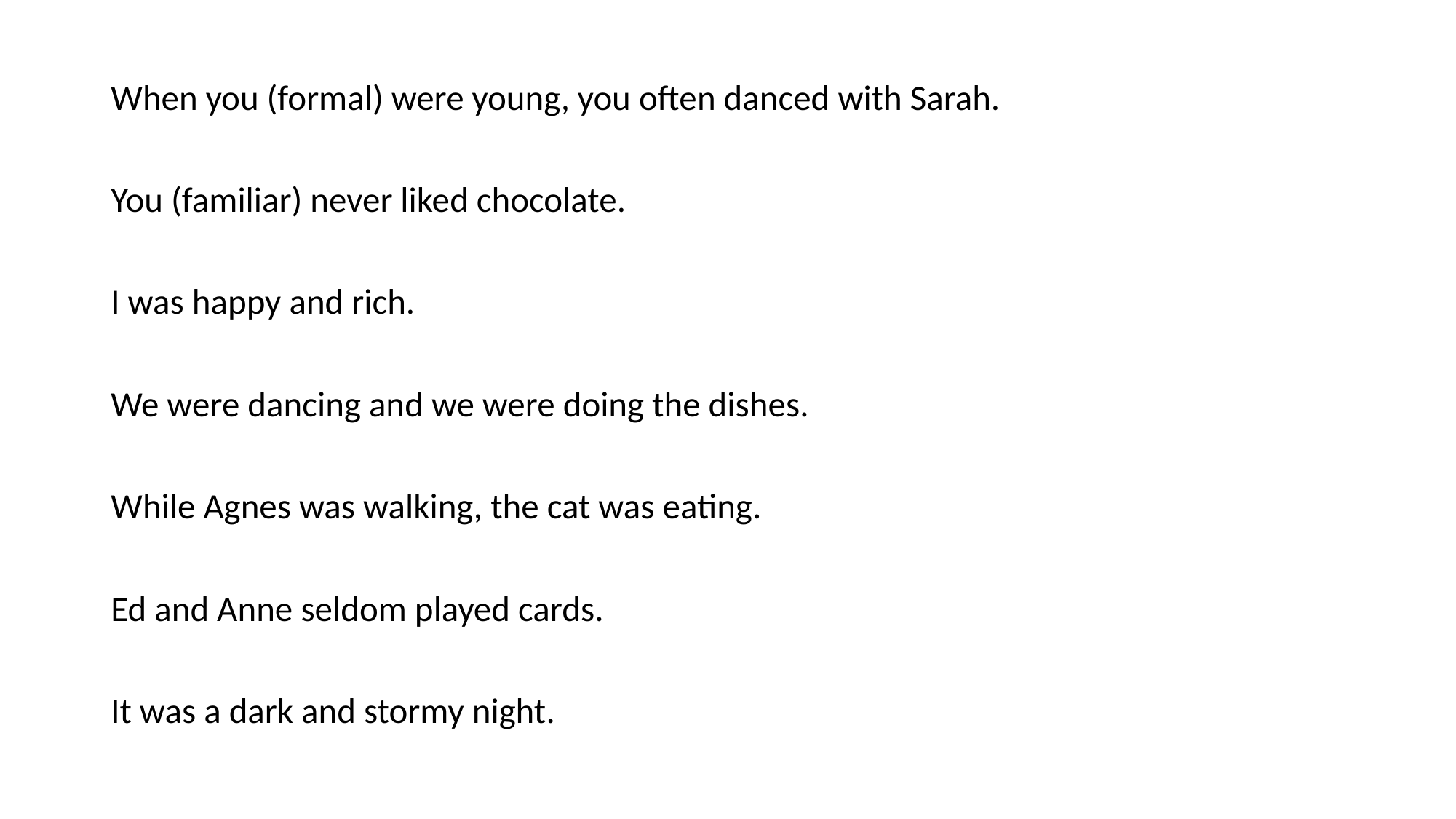

#
When you (formal) were young, you often danced with Sarah.

You (familiar) never liked chocolate.

I was happy and rich.

We were dancing and we were doing the dishes.

While Agnes was walking, the cat was eating.

Ed and Anne seldom played cards.

It was a dark and stormy night.